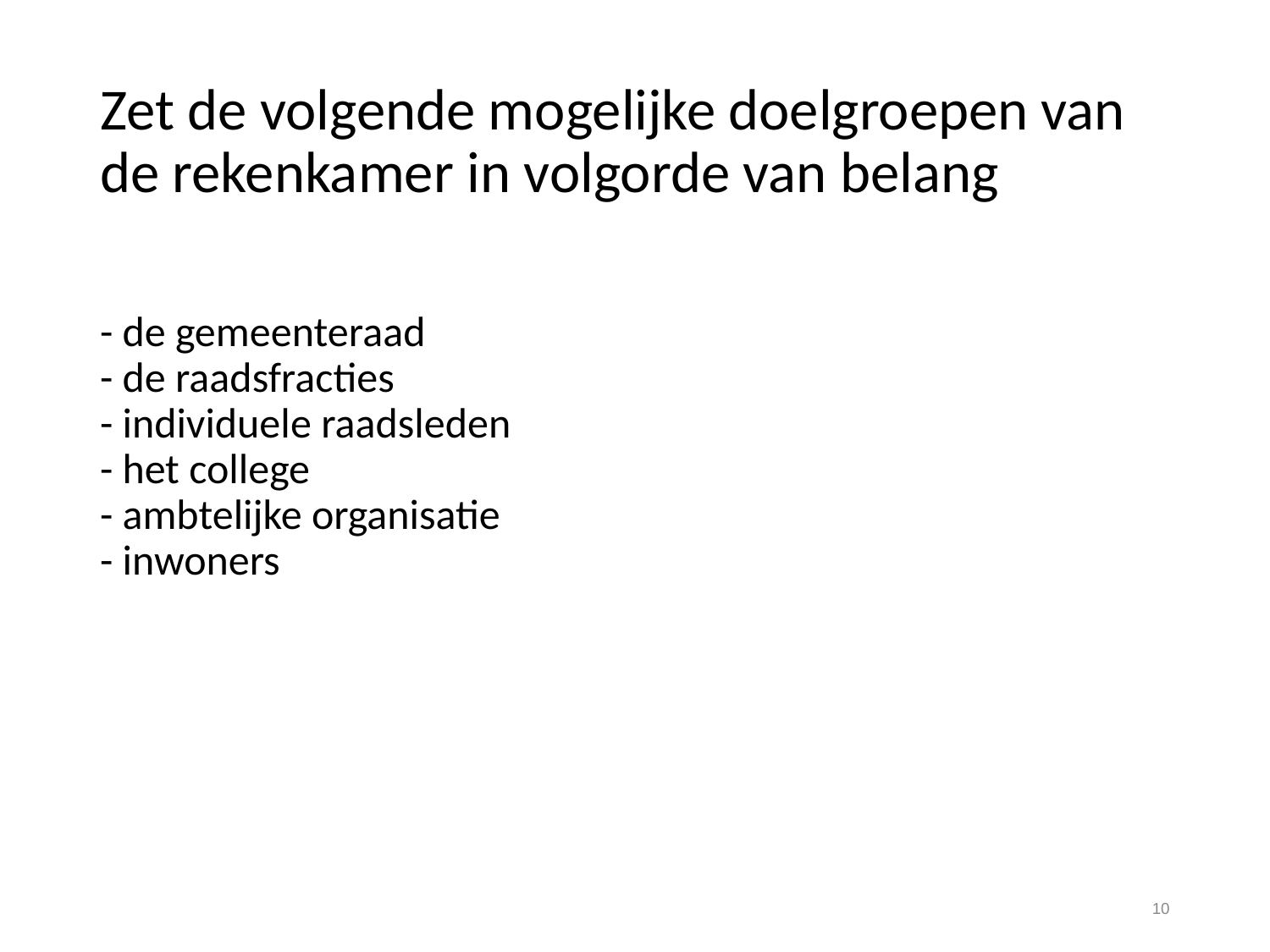

# Zet de volgende mogelijke doelgroepen van de rekenkamer in volgorde van belang
- de gemeenteraad
- de raadsfracties
- individuele raadsleden
- het college
- ambtelijke organisatie
- inwoners
10